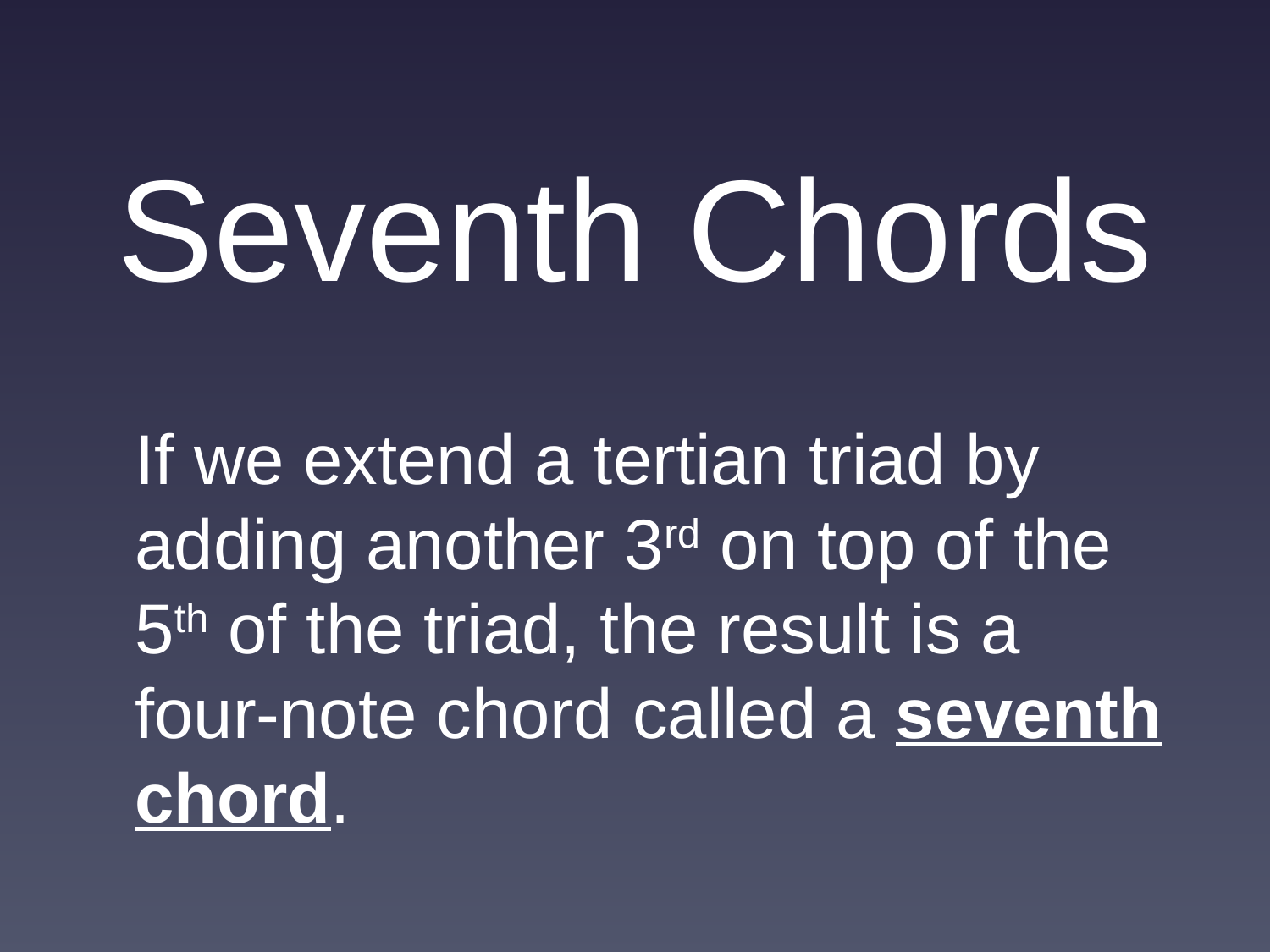

# Seventh Chords
If we extend a tertian triad by adding another 3rd on top of the 5th of the triad, the result is a four-note chord called a seventh chord.